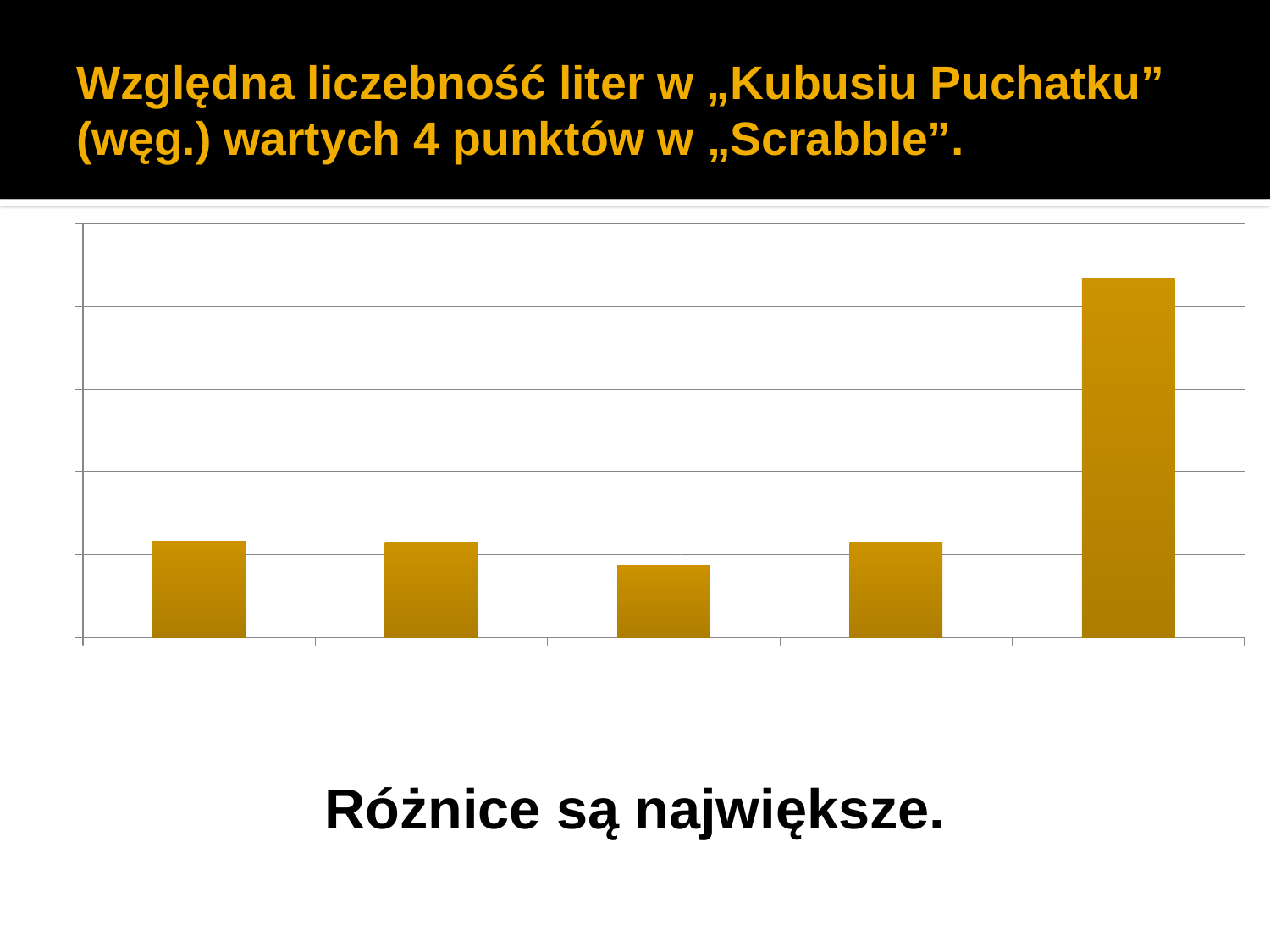

# Względna liczebność liter w „Kubusiu Puchatku” (węg.) wartych 4 punktów w „Scrabble”.

### Chart

| Category |  |
|---|---|
| F | 0.011606862768755588 |
| J | 0.01143794792596704 |
| P | 0.00863878767404262 |
| U | 0.011462078617793987 |
| Z | 0.04332665717526124 |
Różnice są największe.